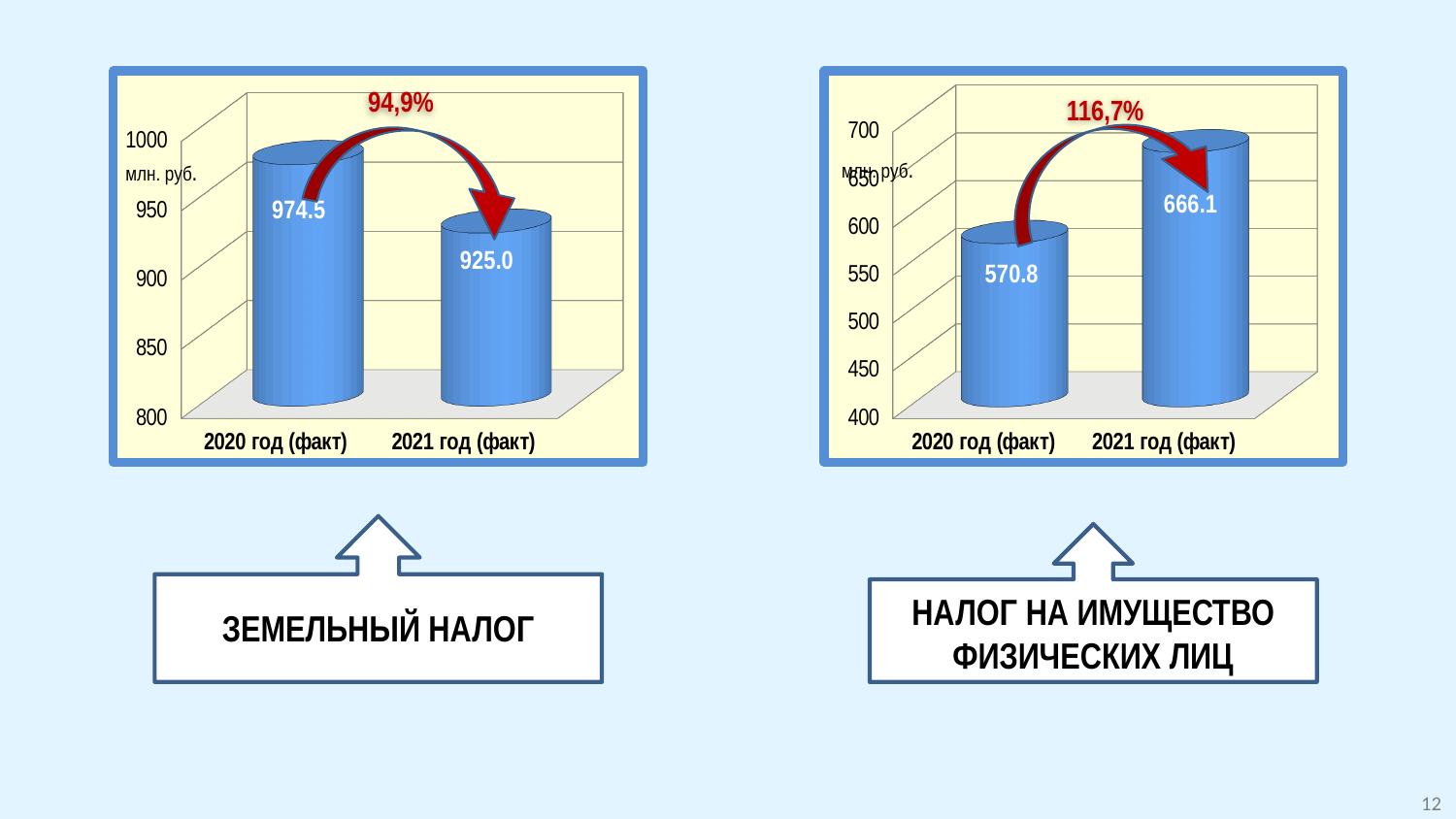

[unsupported chart]

[unsupported chart]

94,9%
116,7%

млн. руб.
млн. руб.

ЗЕМЕЛЬНЫЙ НАЛОГ
НАЛОГ НА ИМУЩЕСТВО ФИЗИЧЕСКИХ ЛИЦ

12